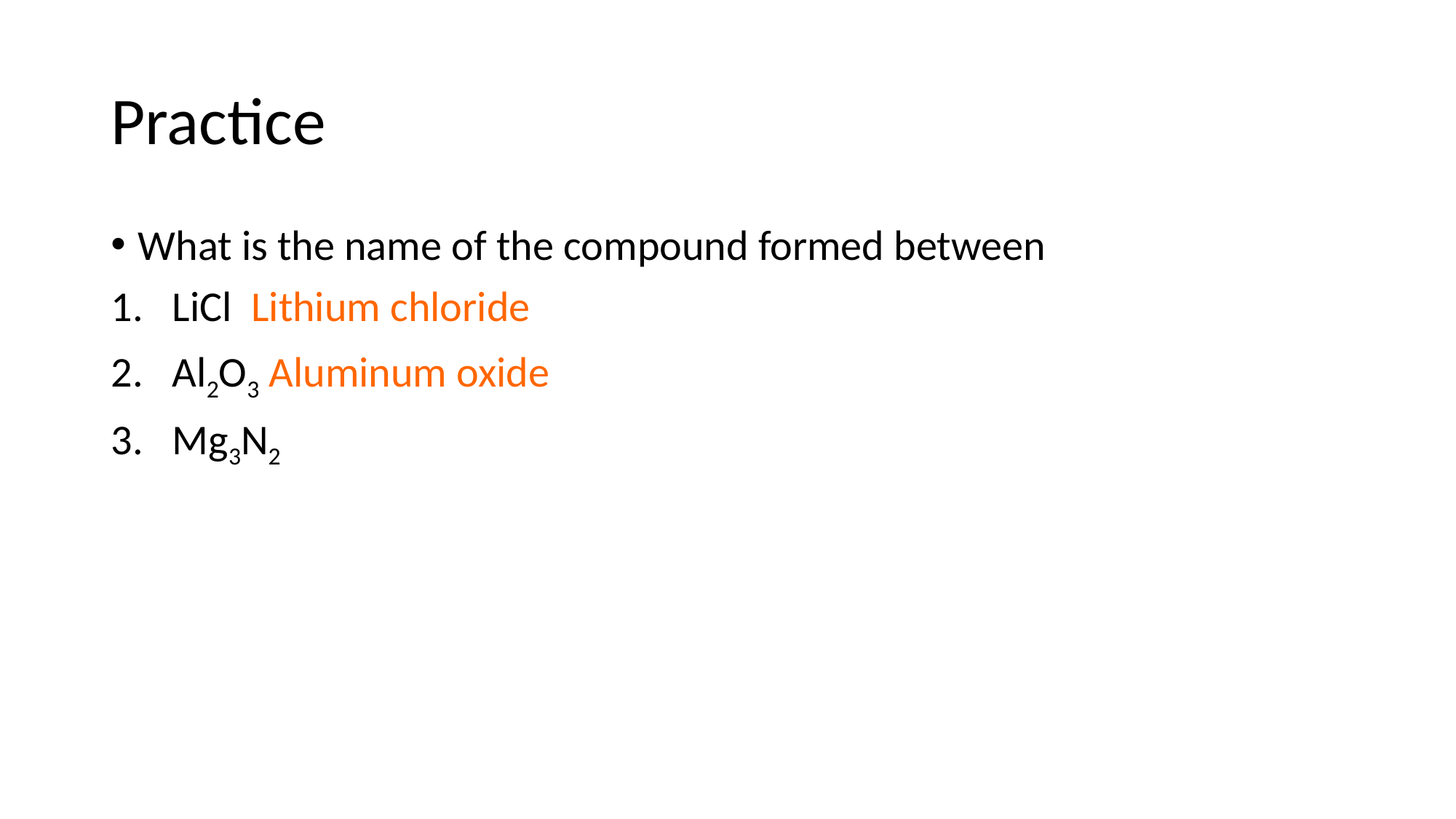

# Practice
What is the name of the compound formed between
LiCl  Lithium chloride
Al2O3 Aluminum oxide
Mg3N2